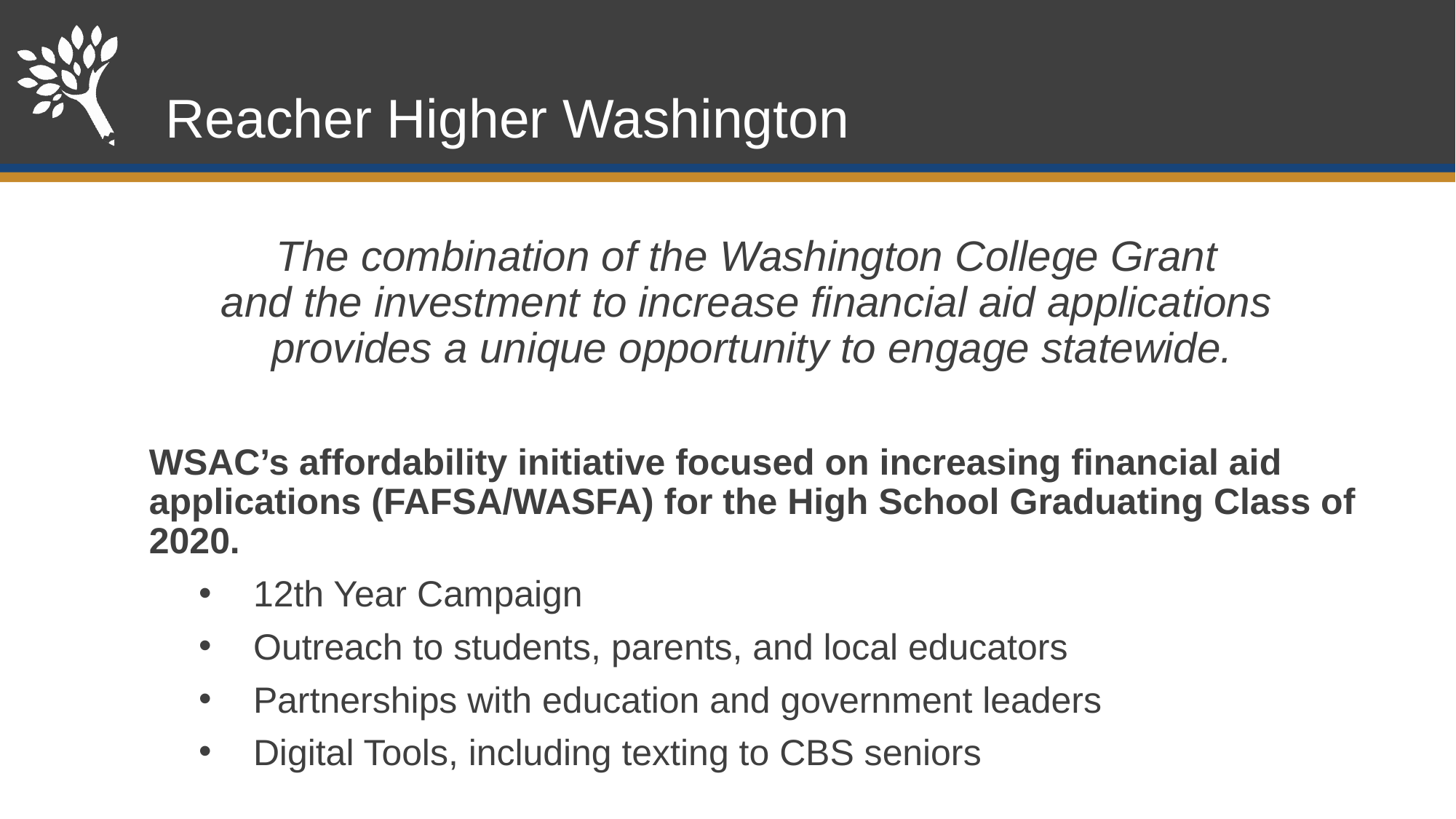

# Reacher Higher Washington
The combination of the Washington College Grant
and the investment to increase financial aid applications
provides a unique opportunity to engage statewide.

WSAC’s affordability initiative focused on increasing financial aid applications (FAFSA/WASFA) for the High School Graduating Class of 2020.
12th Year Campaign
Outreach to students, parents, and local educators
Partnerships with education and government leaders
Digital Tools, including texting to CBS seniors